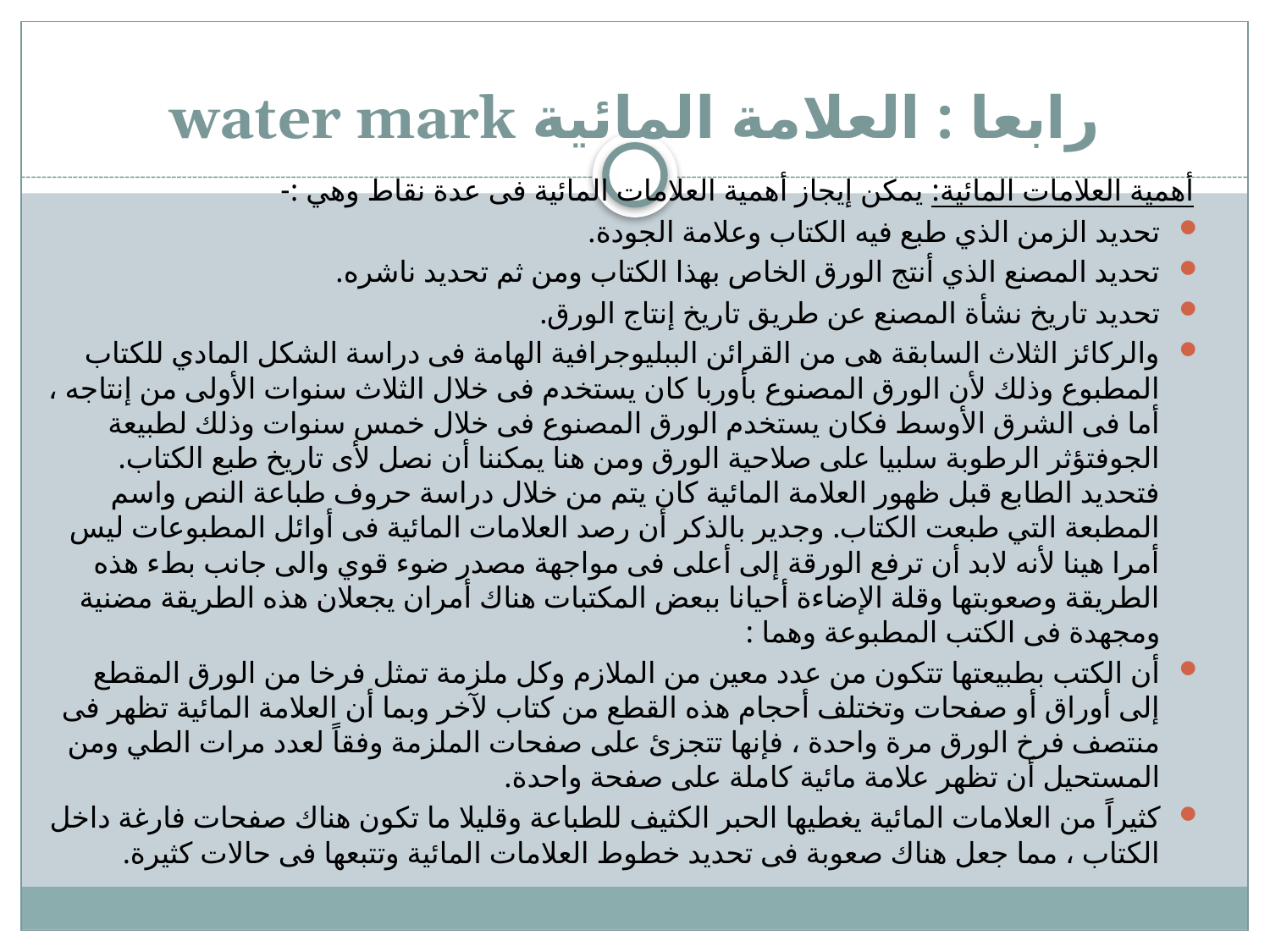

# رابعا : العلامة المائية water mark
أهمية العلامات المائية: يمكن إيجاز أهمية العلامات المائية فى عدة نقاط وهي :-
تحديد الزمن الذي طبع فيه الكتاب وعلامة الجودة.
تحديد المصنع الذي أنتج الورق الخاص بهذا الكتاب ومن ثم تحديد ناشره.
تحديد تاريخ نشأة المصنع عن طريق تاريخ إنتاج الورق.
والركائز الثلاث السابقة هى من القرائن الببليوجرافية الهامة فى دراسة الشكل المادي للكتاب المطبوع وذلك لأن الورق المصنوع بأوربا كان يستخدم فى خلال الثلاث سنوات الأولى من إنتاجه ، أما فى الشرق الأوسط فكان يستخدم الورق المصنوع فى خلال خمس سنوات وذلك لطبيعة الجوفتؤثر الرطوبة سلبيا على صلاحية الورق ومن هنا يمكننا أن نصل لأى تاريخ طبع الكتاب. فتحديد الطابع قبل ظهور العلامة المائية كان يتم من خلال دراسة حروف طباعة النص واسم المطبعة التي طبعت الكتاب. وجدير بالذكر أن رصد العلامات المائية فى أوائل المطبوعات ليس أمرا هينا لأنه لابد أن ترفع الورقة إلى أعلى فى مواجهة مصدر ضوء قوي والى جانب بطء هذه الطريقة وصعوبتها وقلة الإضاءة أحيانا ببعض المكتبات هناك أمران يجعلان هذه الطريقة مضنية ومجهدة فى الكتب المطبوعة وهما :
أن الكتب بطبيعتها تتكون من عدد معين من الملازم وكل ملزمة تمثل فرخا من الورق المقطع إلى أوراق أو صفحات وتختلف أحجام هذه القطع من كتاب لآخر وبما أن العلامة المائية تظهر فى منتصف فرخ الورق مرة واحدة ، فإنها تتجزئ على صفحات الملزمة وفقاً لعدد مرات الطي ومن المستحيل أن تظهر علامة مائية كاملة على صفحة واحدة.
كثيراً من العلامات المائية يغطيها الحبر الكثيف للطباعة وقليلا ما تكون هناك صفحات فارغة داخل الكتاب ، مما جعل هناك صعوبة فى تحديد خطوط العلامات المائية وتتبعها فى حالات كثيرة.